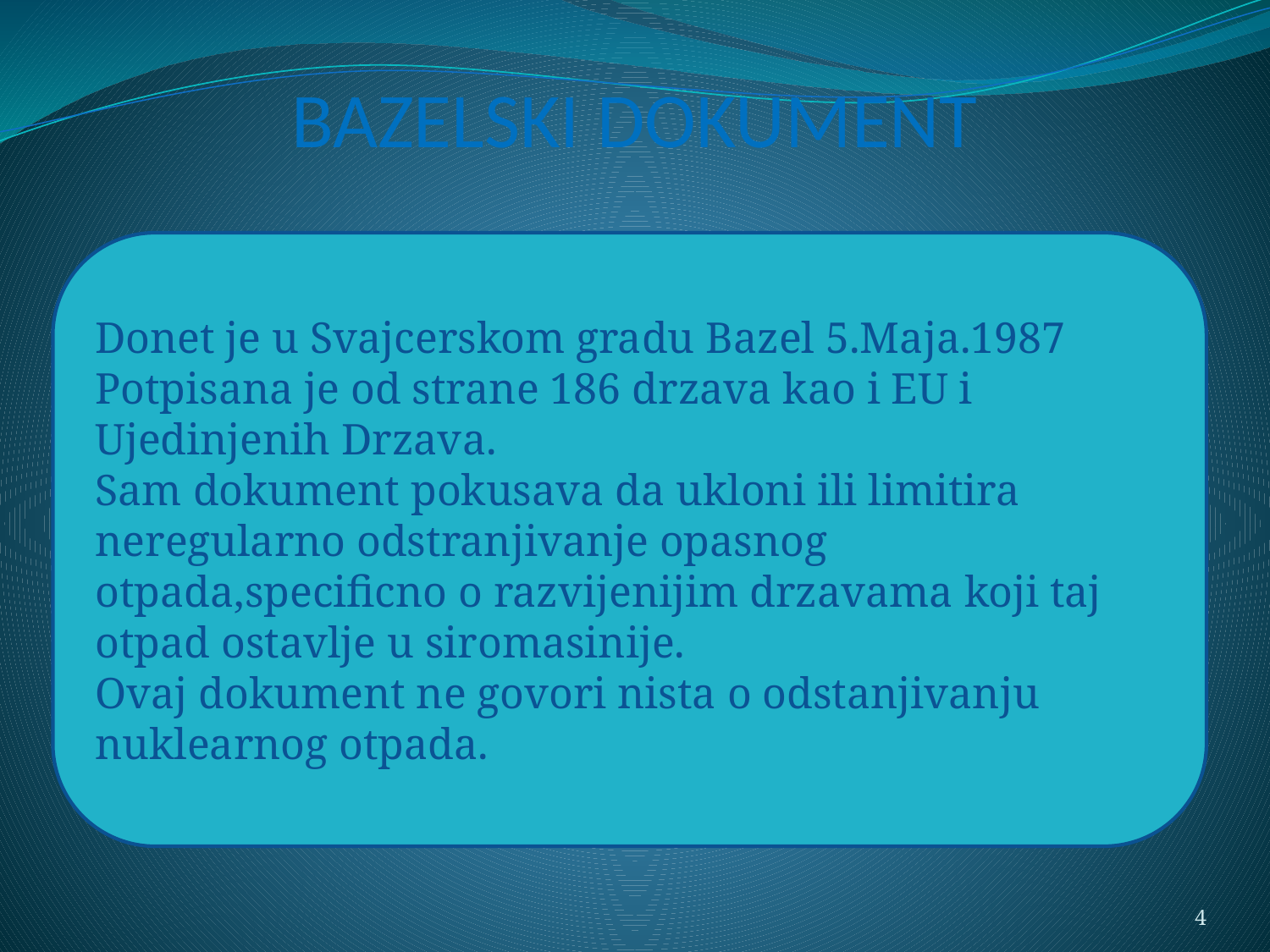

# BAZELSKI DOKUMENT
Donet je u Svajcerskom gradu Bazel 5.Maja.1987
Potpisana je od strane 186 drzava kao i EU i Ujedinjenih Drzava.
Sam dokument pokusava da ukloni ili limitira neregularno odstranjivanje opasnog otpada,specificno o razvijenijim drzavama koji taj otpad ostavlje u siromasinije.
Ovaj dokument ne govori nista o odstanjivanju nuklearnog otpada.
4